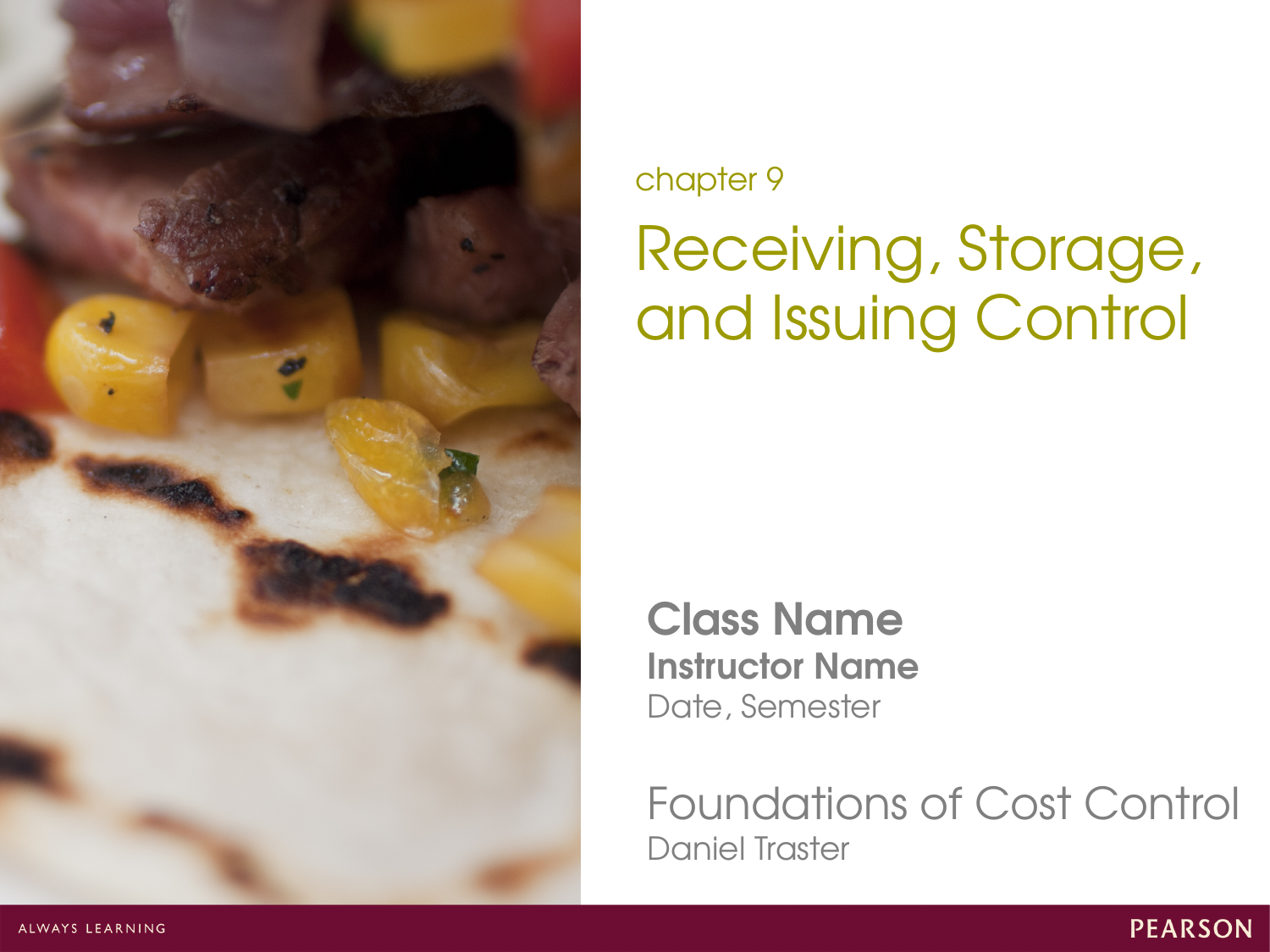

chapter 9
Receiving, Storage, and Issuing Control